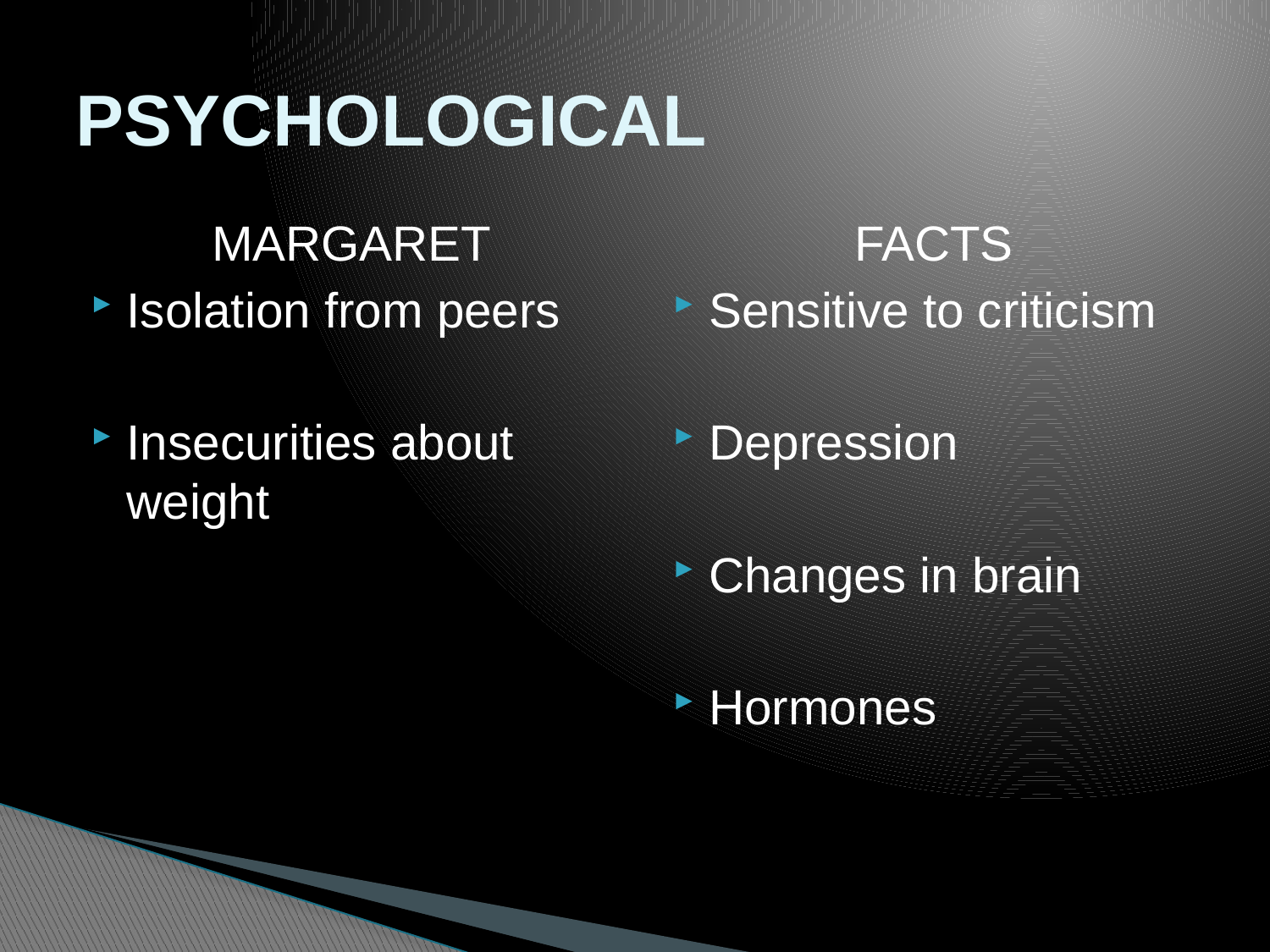

# PSYCHOLOGICAL
MARGARET
Isolation from peers

Insecurities about weight

FACTS
Sensitive to criticism

Depression

Changes in brain

Hormones